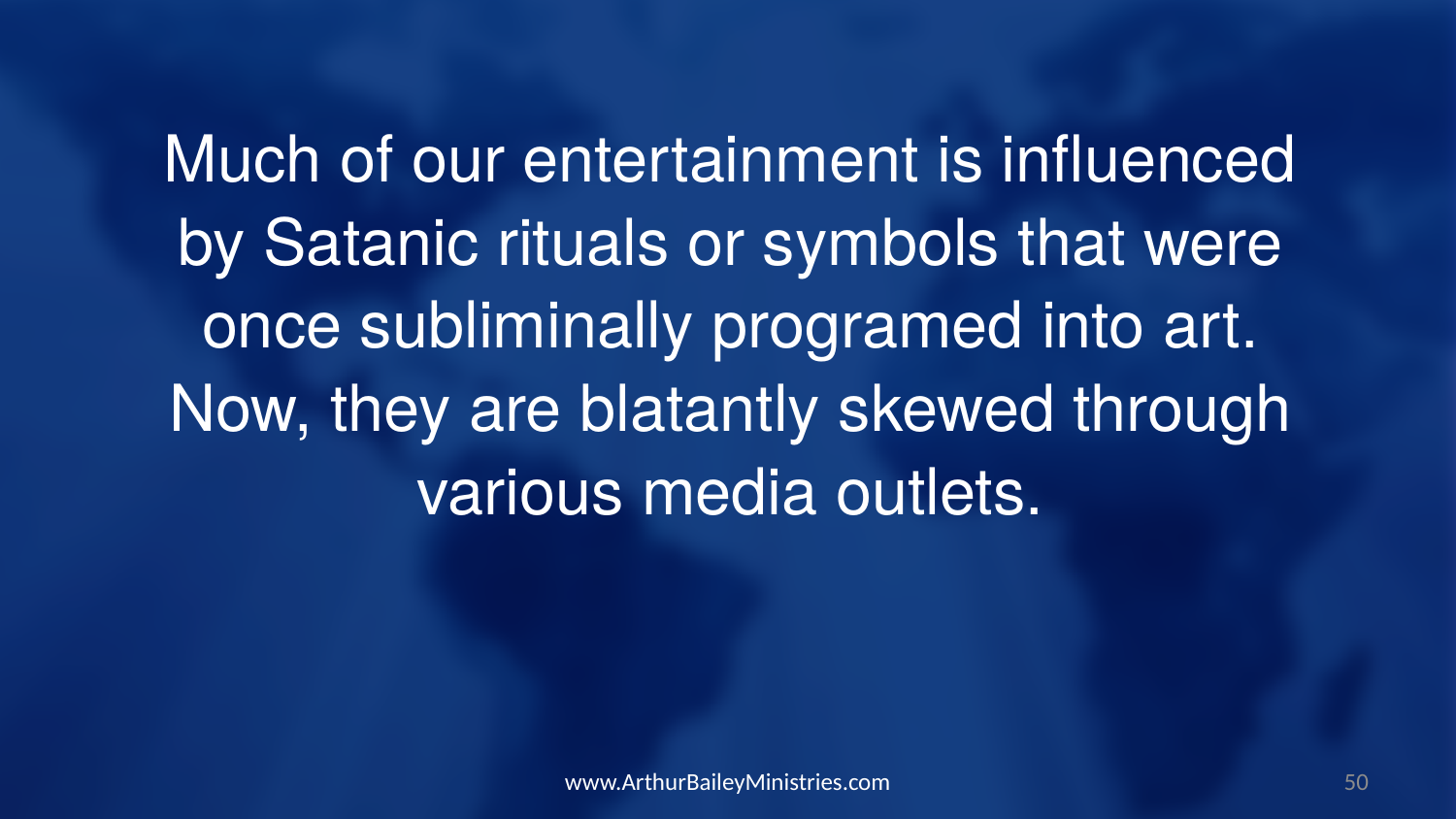

Much of our entertainment is influenced by Satanic rituals or symbols that were once subliminally programed into art. Now, they are blatantly skewed through various media outlets.

www.ArthurBaileyMinistries.com
50